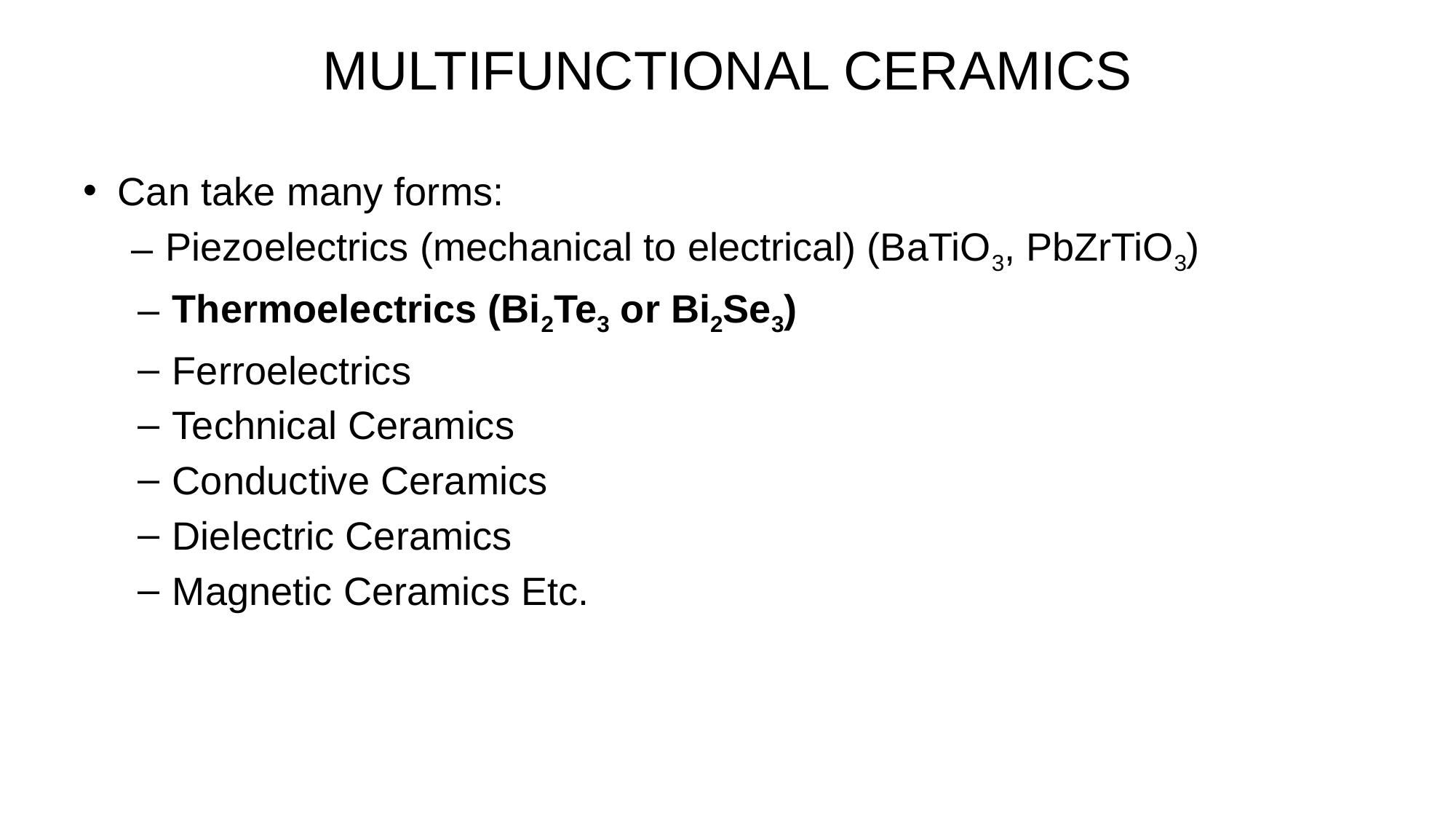

# Multifunctional ceramics
Can take many forms:
Piezoelectrics (mechanical to electrical) (BaTiO3, PbZrTiO3)
Thermoelectrics (Bi2Te3 or Bi2Se3)
Ferroelectrics
Technical Ceramics
Conductive Ceramics
Dielectric Ceramics
Magnetic Ceramics Etc.